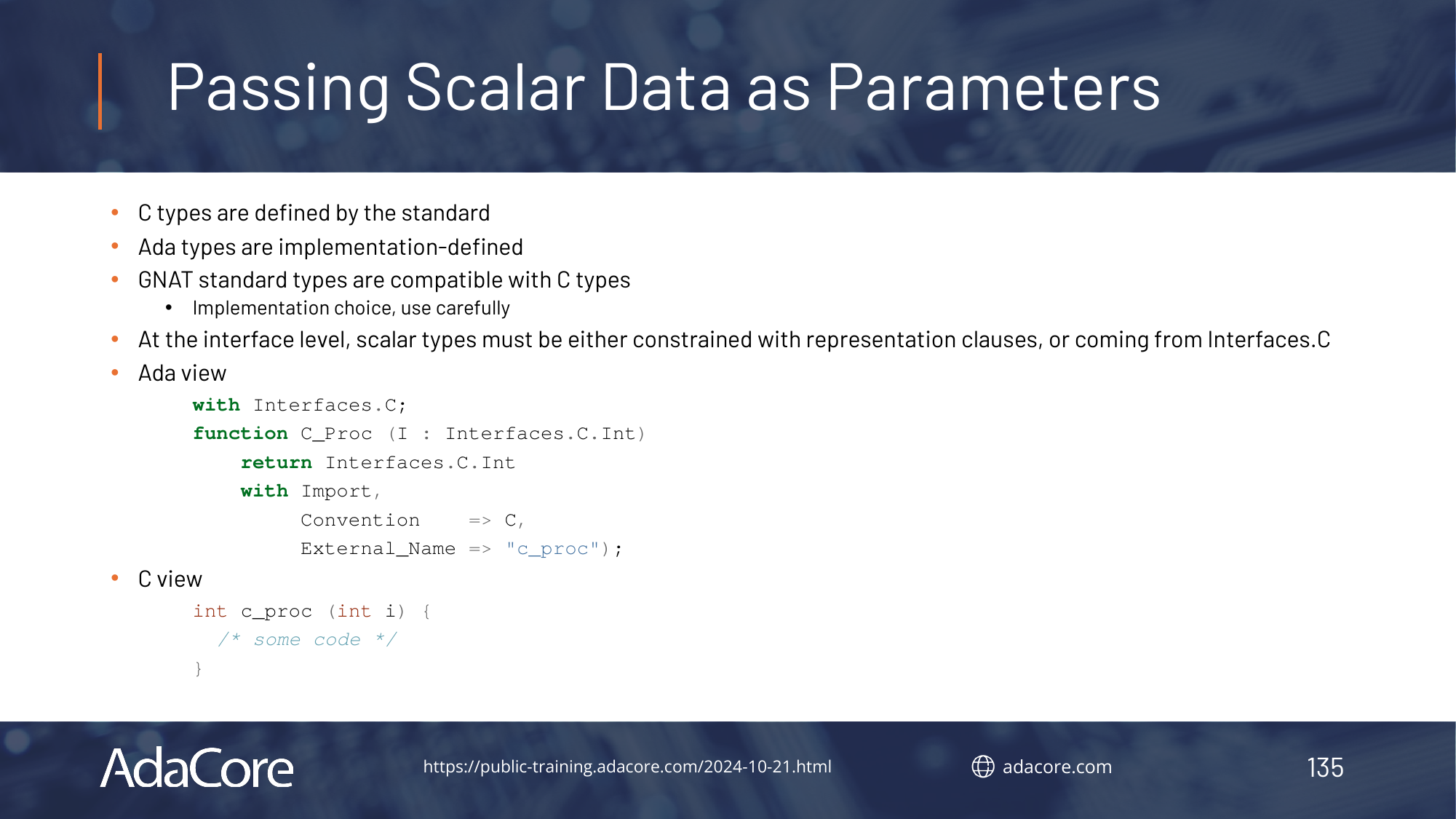

# Passing Scalar Data as Parameters
C types are defined by the standard
Ada types are implementation-defined
GNAT standard types are compatible with C types
Implementation choice, use carefully
At the interface level, scalar types must be either constrained with representation clauses, or coming from Interfaces.C
Ada view
with Interfaces.C;
function C_Proc (I : Interfaces.C.Int)
    return Interfaces.C.Int
    with Import,
         Convention    => C,
         External_Name => "c_proc");
C view
int c_proc (int i) {
  /* some code */
}
135